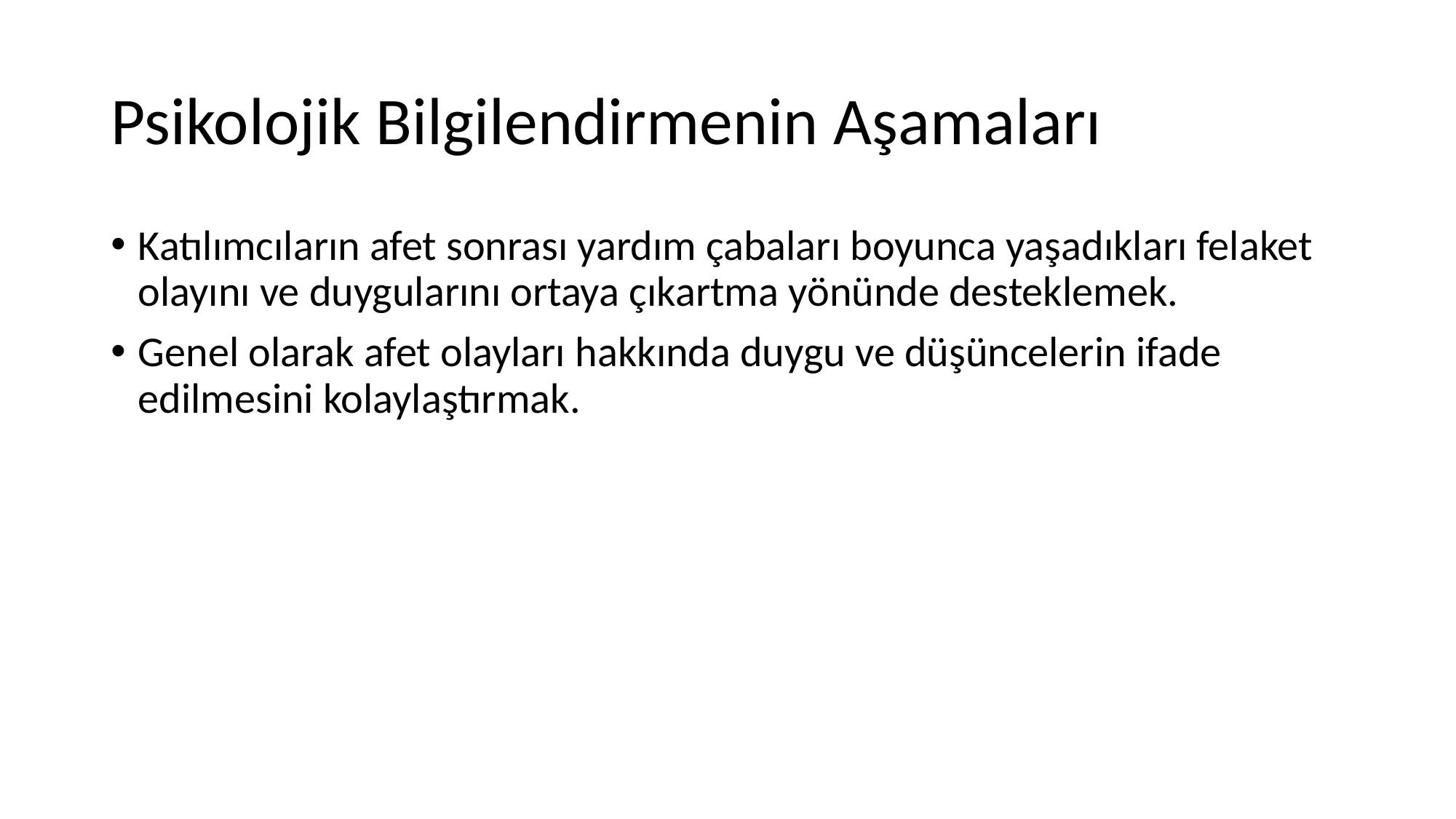

# Psikolojik Bilgilendirmenin Aşamaları
Katılımcıların afet sonrası yardım çabaları boyunca yaşadıkları felaket olayını ve duygularını ortaya çıkartma yönünde desteklemek.
Genel olarak afet olayları hakkında duygu ve düşüncelerin ifade edilmesini kolaylaştırmak.